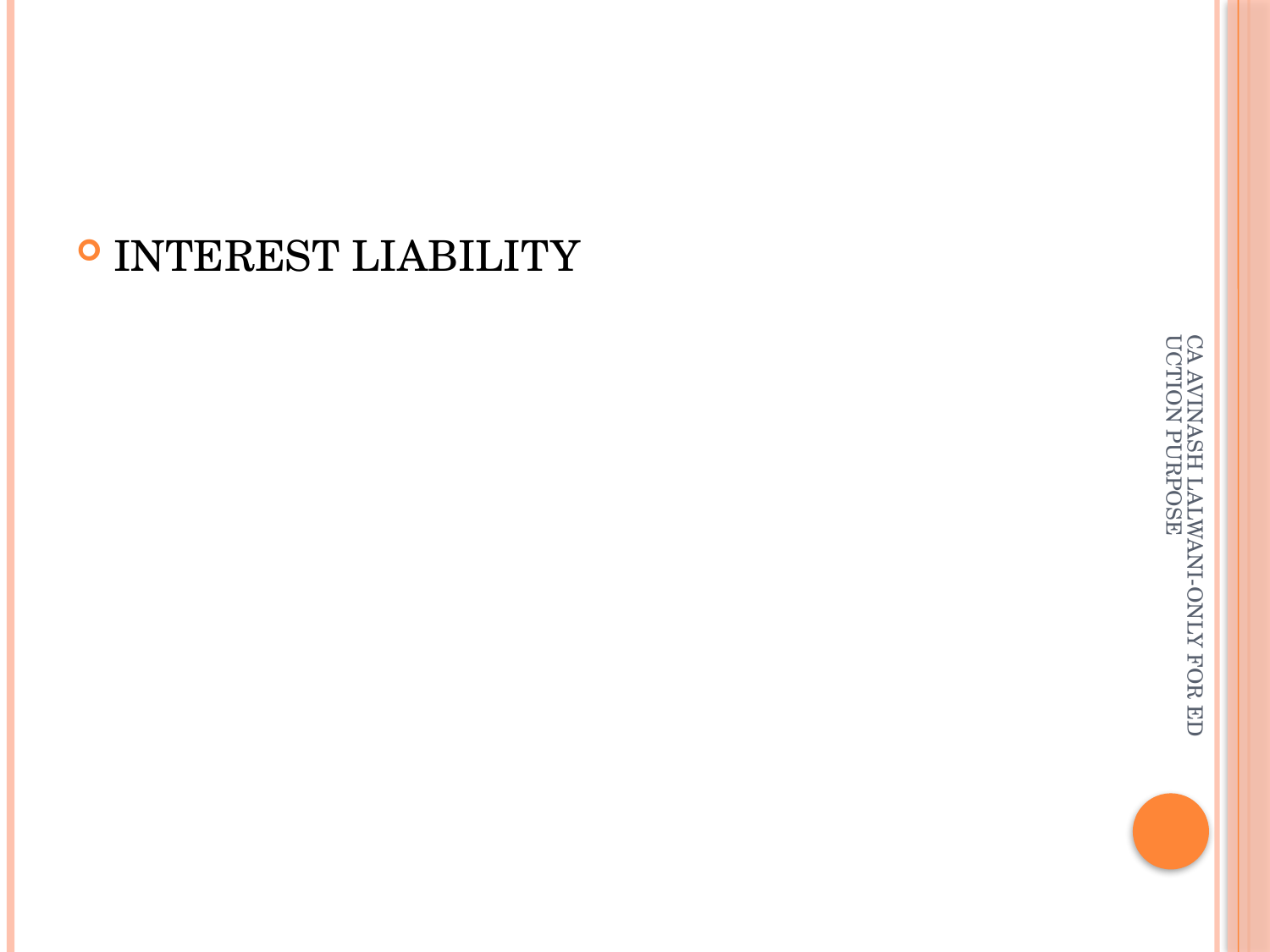

#
INTEREST LIABILITY
CA AVINASH LALWANI-ONLY FOR EDUCTION PURPOSE